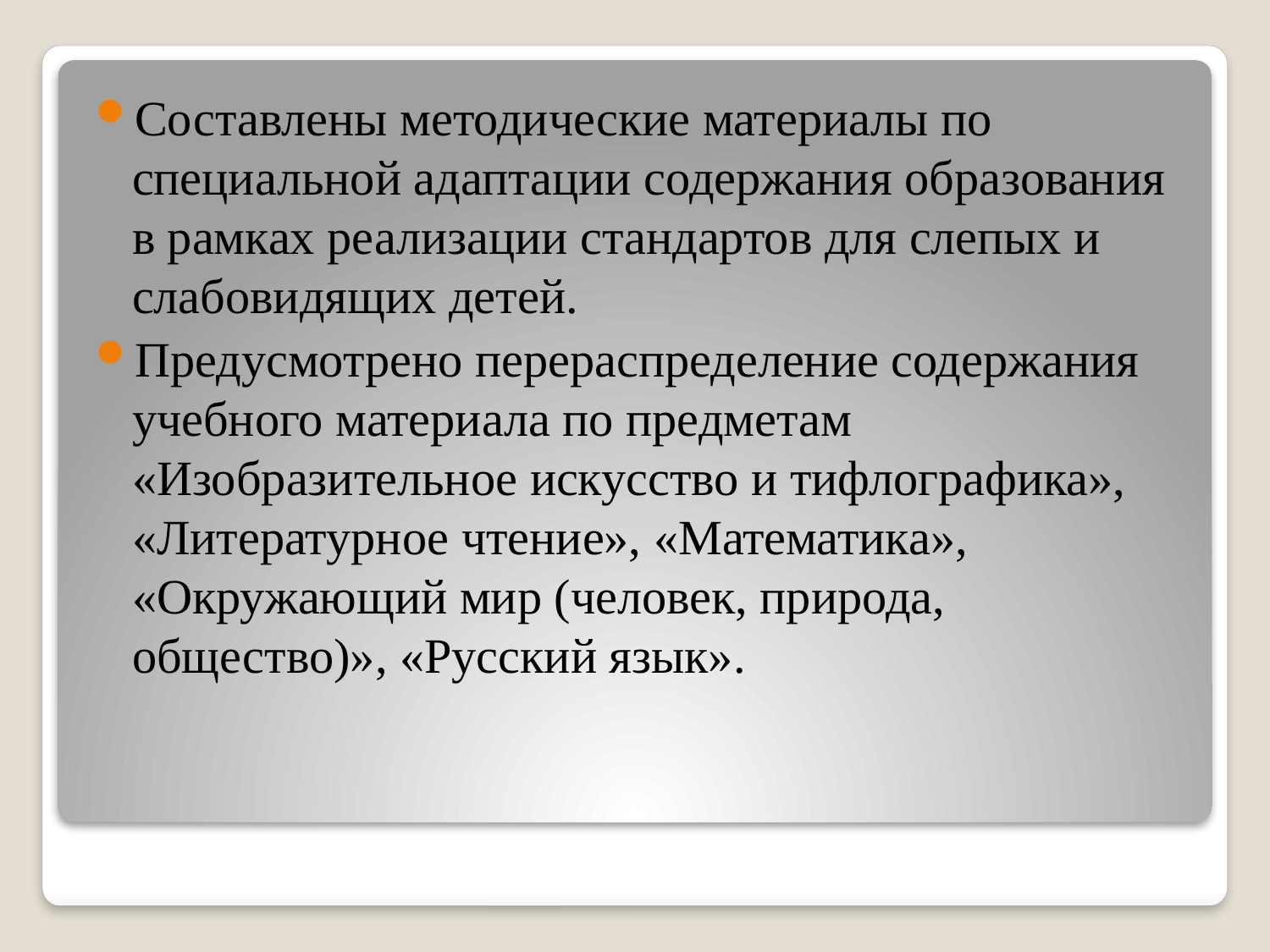

Составлены методические материалы по специальной адаптации содержания образования в рамках реализации стандартов для слепых и слабовидящих детей.
Предусмотрено перераспределение содержания учебного материала по предметам «Изобразительное искусство и тифлографика», «Литературное чтение», «Математика», «Окружающий мир (человек, природа, общество)», «Русский язык».